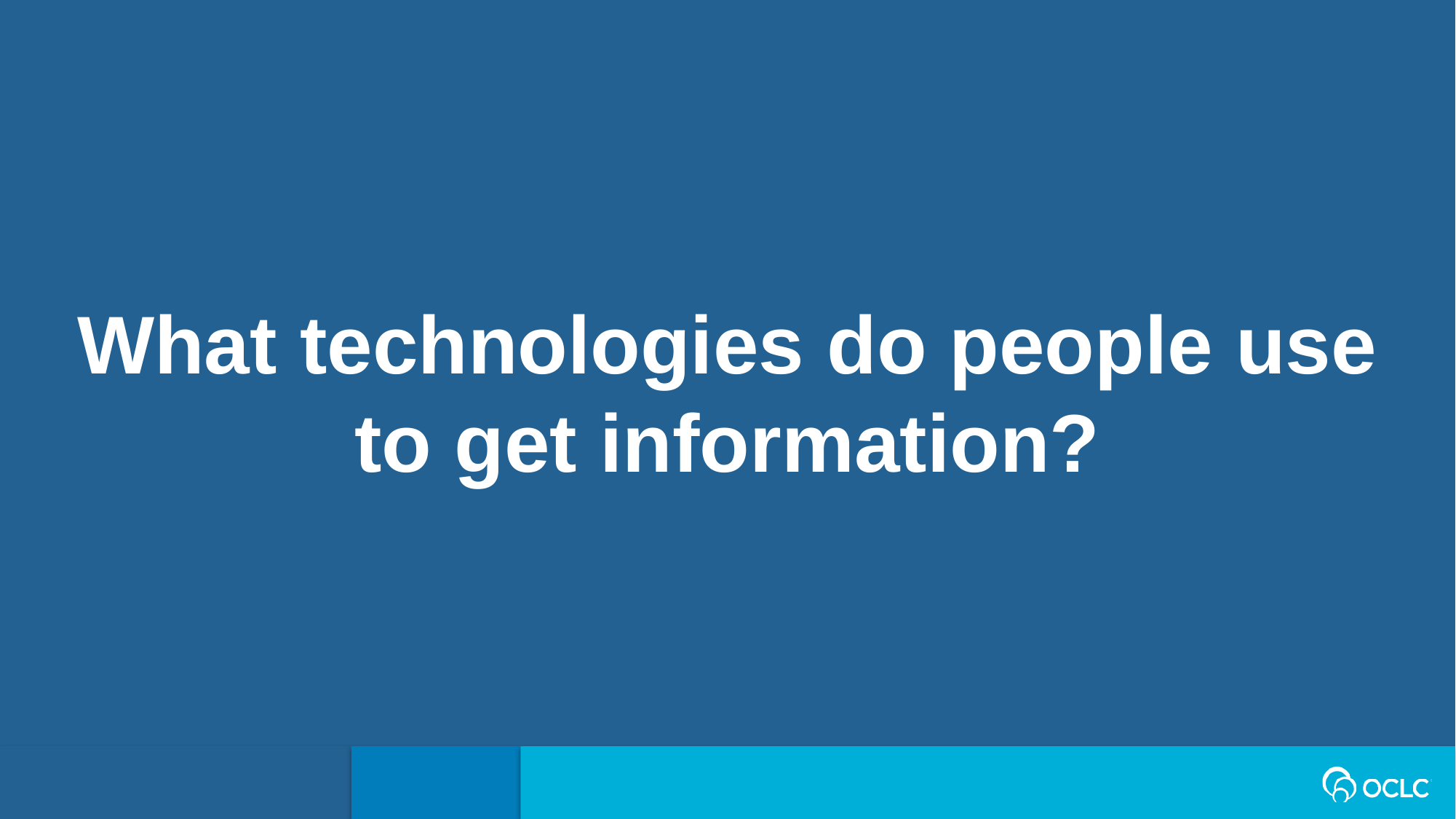

What technologies do people use to get information?